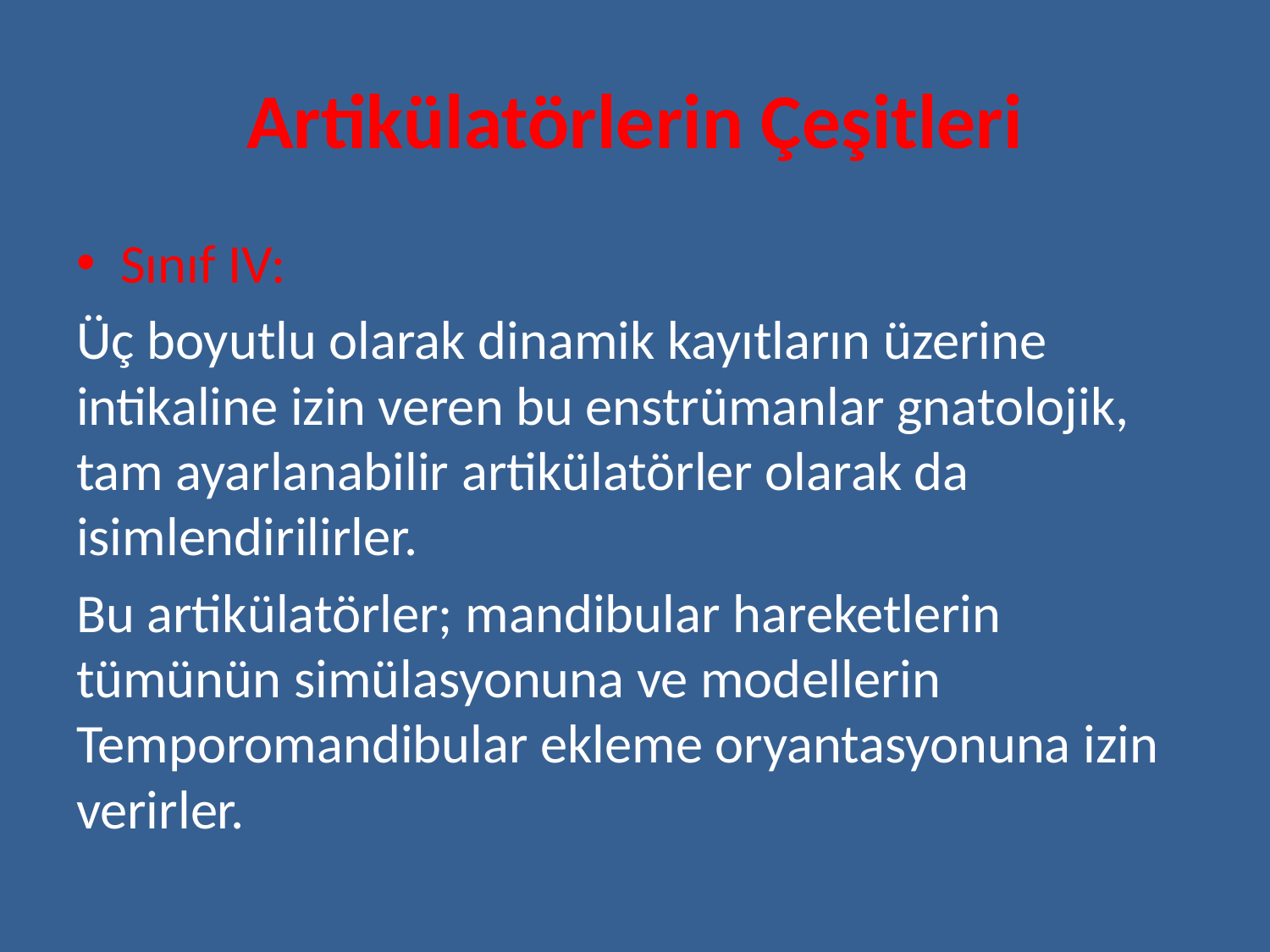

# Artikülatörlerin Çeşitleri
Sınıf IV:
Üç boyutlu olarak dinamik kayıtların üzerine intikaline izin veren bu enstrümanlar gnatolojik, tam ayarlanabilir artikülatörler olarak da isimlendirilirler.
Bu artikülatörler; mandibular hareketlerin tümünün simülasyonuna ve modellerin Temporomandibular ekleme oryantasyonuna izin verirler.